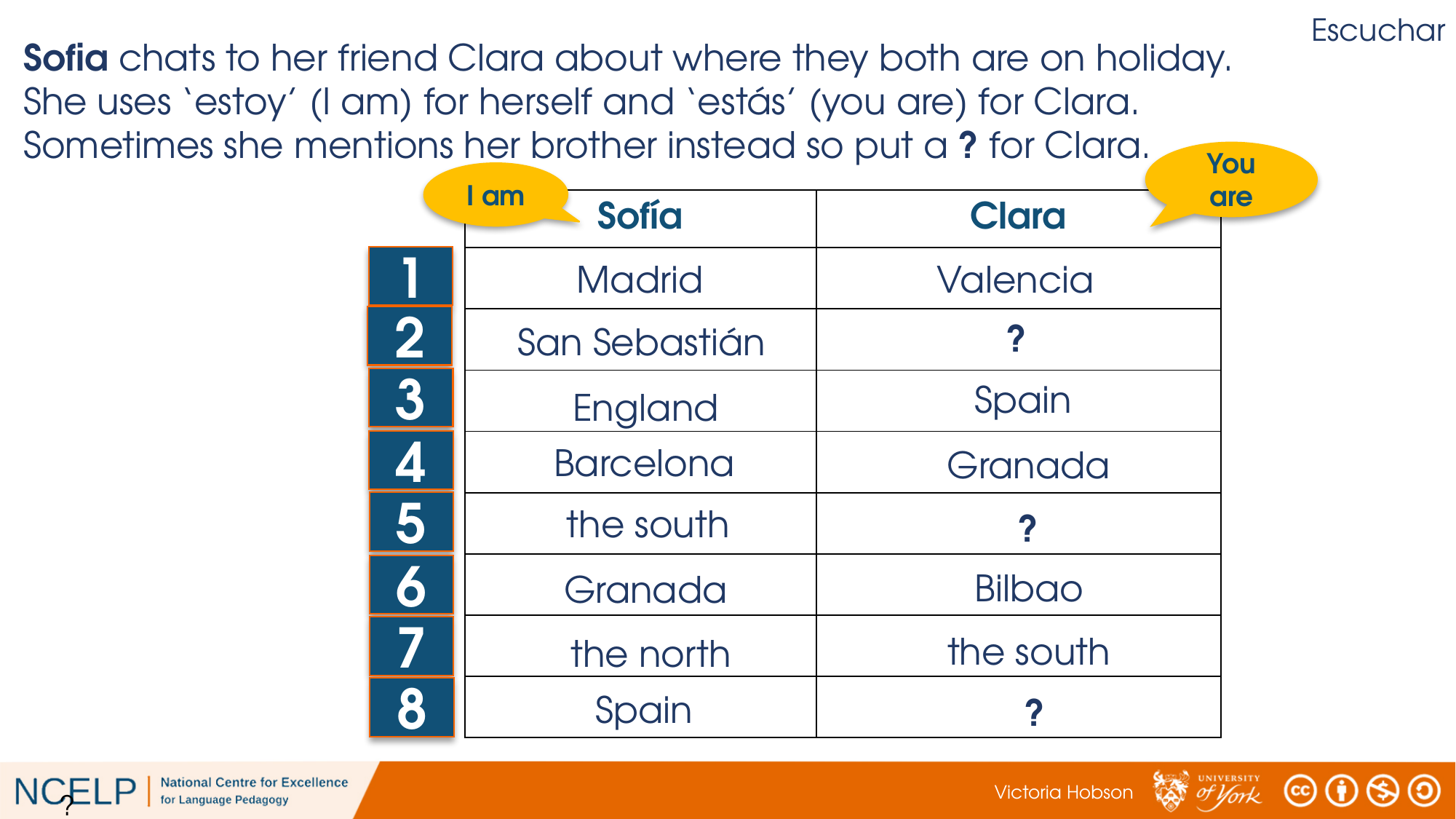

Escuchar
Sofia chats to her friend Clara about where they both are on holiday.
She uses ‘estoy’ (I am) for herself and ‘estás’ (you are) for Clara.
Sometimes she mentions her brother instead so put a ? for Clara.
You are
I am
| Sofía | Clara |
| --- | --- |
|  |  |
|  |  |
|  |  |
|  |  |
|  |  |
|  |  |
|  |  |
|  |  |
1
Madrid
Valencia
2
?
San Sebastián
3
Spain
England
4
Barcelona
Granada
5
the south
?
6
Bilbao
Granada
7
the south
the north
8
Spain
?
Victoria Hobson
?